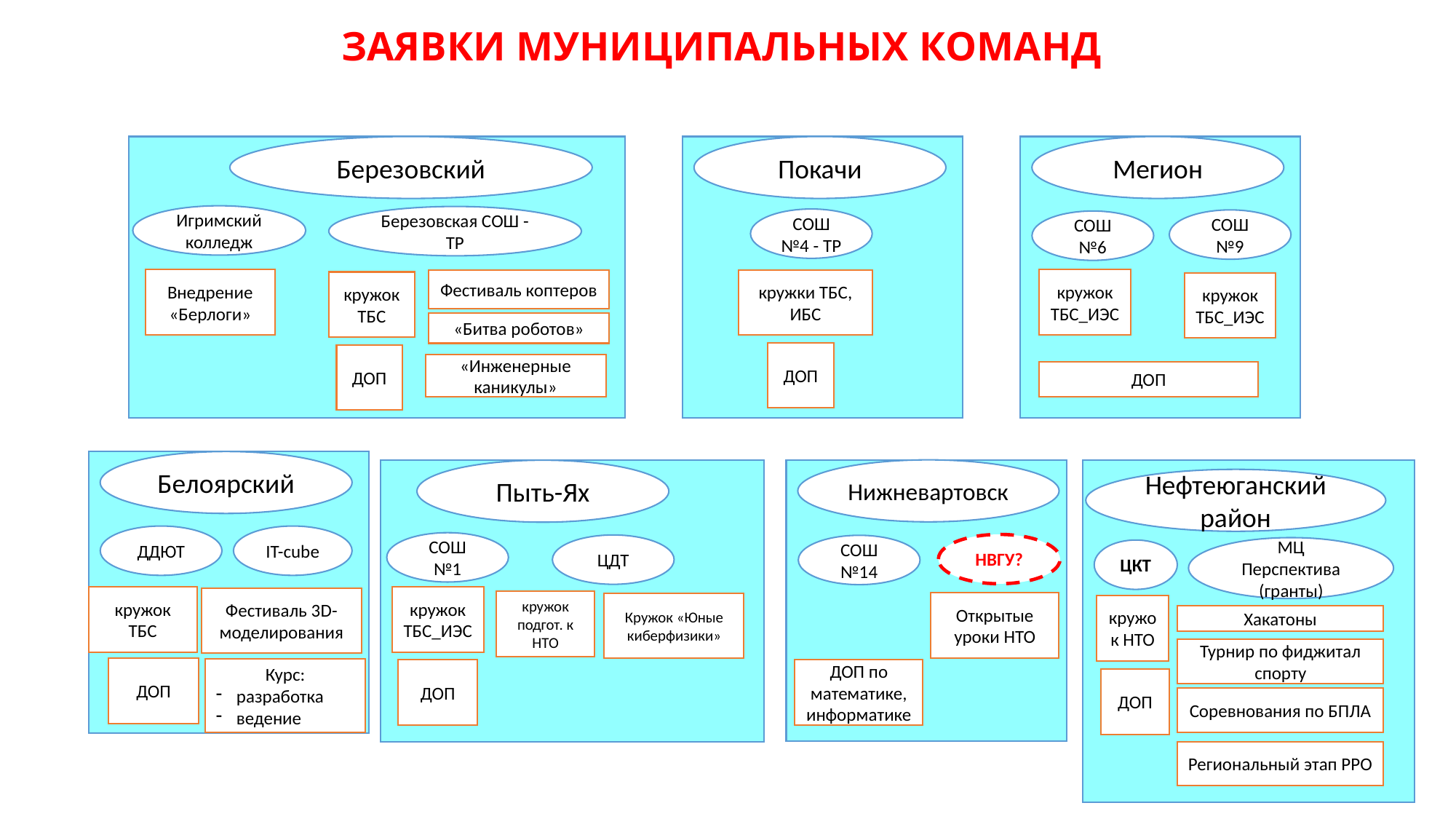

ЗАЯВКИ МУНИЦИПАЛЬНЫХ КОМАНД

Березовский

Покачи

Мегион
Игримский колледж
Березовская СОШ - ТР
СОШ №4 - ТР
СОШ №9
СОШ №6
Внедрение «Берлоги»
кружок ТБС_ИЭС
Фестиваль коптеров
кружки ТБС, ИБС
кружок ТБС
кружок ТБС_ИЭС
«Битва роботов»
ДОП
ДОП
«Инженерные каникулы»
ДОП

Белоярский

Нижневартовск

Пыть-Ях
Нефтеюганский район
кружок ТБС_ИЭС
Фестиваль 3D-моделирования
кружок подгот. к НТО
Открытые уроки НТО
Кружок «Юные киберфизики»
ДДЮТ
IT-cube
СОШ №1
НВГУ?
ЦДТ
СОШ №14
МЦ Перспектива (гранты)
ЦКТ
ДОП
Курс:
разработка
ведение
ДОП
ДОП по математике, информатике
кружок ТБС
кружок ТБС_ИЭС
Фестиваль 3D-моделирования
кружок подгот. к НТО
Открытые уроки НТО
Кружок «Юные киберфизики»
кружок НТО
Хакатоны
Турнир по фиджитал спорту
ДОП
Курс:
разработка
ведение
ДОП
ДОП по математике, информатике
ДОП
Соревнования по БПЛА
Региональный этап РРО